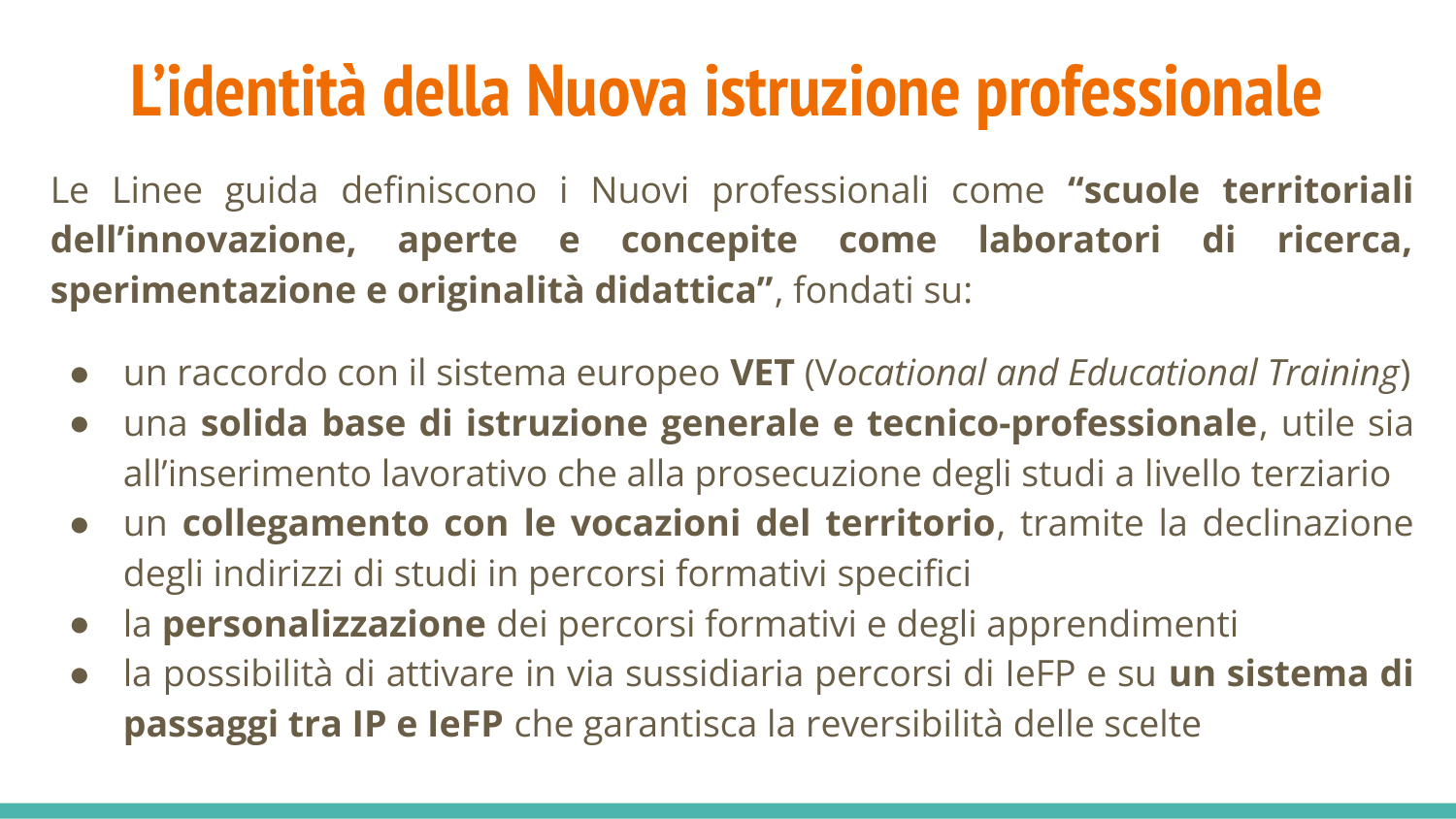

# L’identità della Nuova istruzione professionale
Le Linee guida definiscono i Nuovi professionali come “scuole territoriali dell’innovazione, aperte e concepite come laboratori di ricerca, sperimentazione e originalità didattica”, fondati su:
un raccordo con il sistema europeo VET (Vocational and Educational Training)
una solida base di istruzione generale e tecnico-professionale, utile sia all’inserimento lavorativo che alla prosecuzione degli studi a livello terziario
un collegamento con le vocazioni del territorio, tramite la declinazione degli indirizzi di studi in percorsi formativi specifici
la personalizzazione dei percorsi formativi e degli apprendimenti
la possibilità di attivare in via sussidiaria percorsi di IeFP e su un sistema di passaggi tra IP e IeFP che garantisca la reversibilità delle scelte